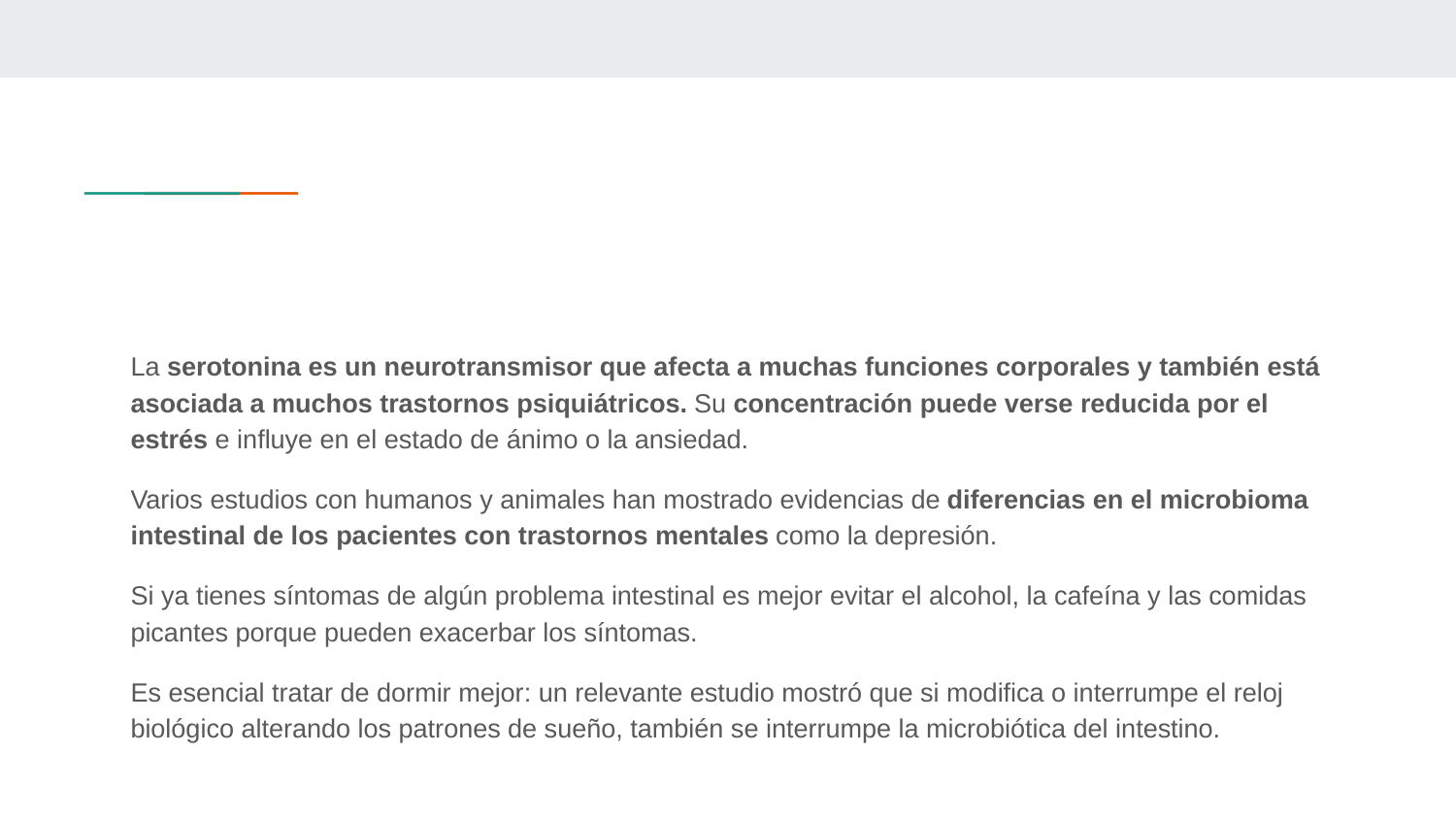

#
La serotonina es un neurotransmisor que afecta a muchas funciones corporales y también está asociada a muchos trastornos psiquiátricos. Su concentración puede verse reducida por el estrés e influye en el estado de ánimo o la ansiedad.
Varios estudios con humanos y animales han mostrado evidencias de diferencias en el microbioma intestinal de los pacientes con trastornos mentales como la depresión.
Si ya tienes síntomas de algún problema intestinal es mejor evitar el alcohol, la cafeína y las comidas picantes porque pueden exacerbar los síntomas.
Es esencial tratar de dormir mejor: un relevante estudio mostró que si modifica o interrumpe el reloj biológico alterando los patrones de sueño, también se interrumpe la microbiótica del intestino.